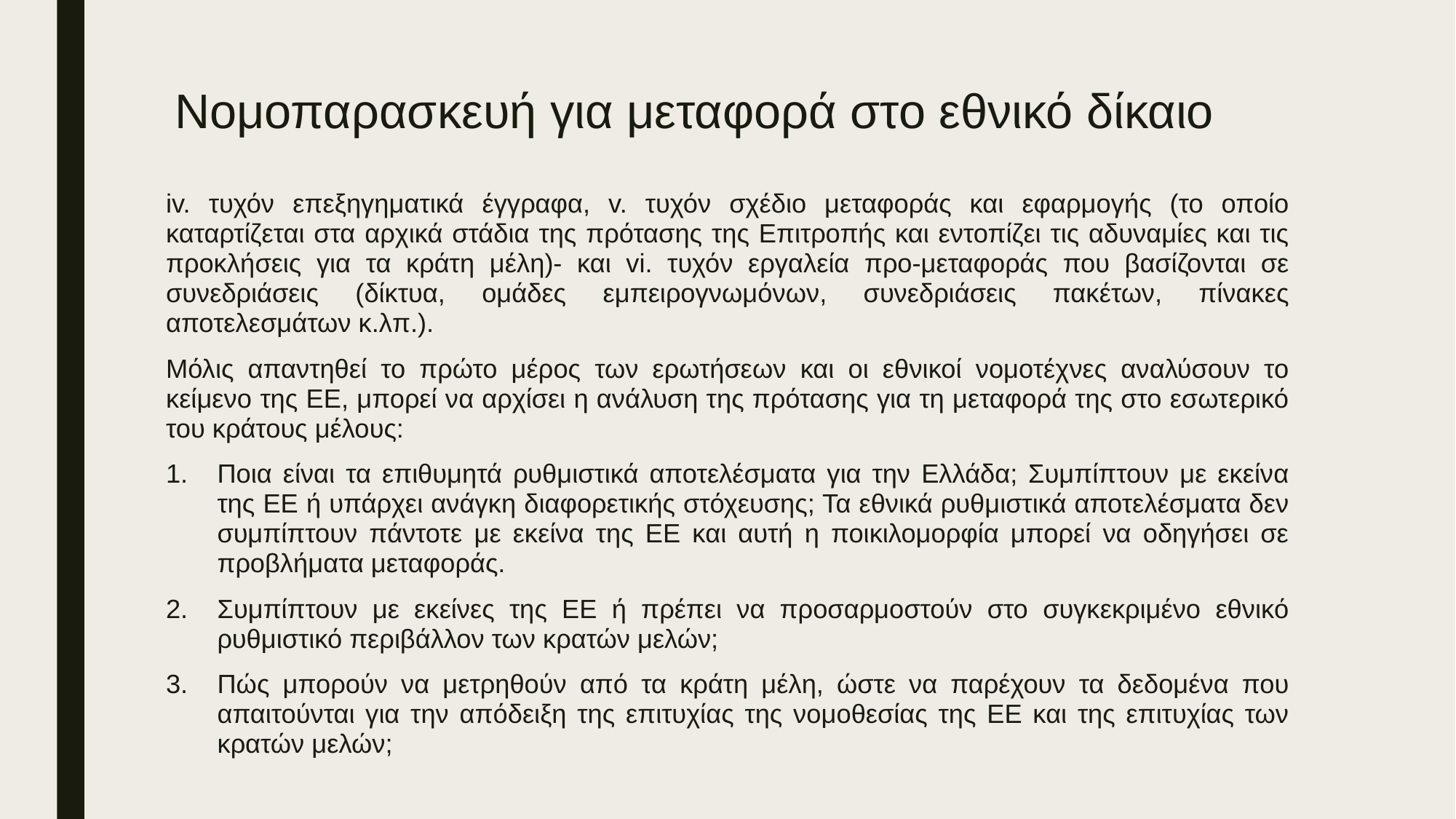

# Νομοπαρασκευή για μεταφορά στο εθνικό δίκαιο
iv. τυχόν επεξηγηματικά έγγραφα, v. τυχόν σχέδιο μεταφοράς και εφαρμογής (το οποίο καταρτίζεται στα αρχικά στάδια της πρότασης της Επιτροπής και εντοπίζει τις αδυναμίες και τις προκλήσεις για τα κράτη μέλη)- και vi. τυχόν εργαλεία προ-μεταφοράς που βασίζονται σε συνεδριάσεις (δίκτυα, ομάδες εμπειρογνωμόνων, συνεδριάσεις πακέτων, πίνακες αποτελεσμάτων κ.λπ.).
Μόλις απαντηθεί το πρώτο μέρος των ερωτήσεων και οι εθνικοί νομοτέχνες αναλύσουν το κείμενο της ΕΕ, μπορεί να αρχίσει η ανάλυση της πρότασης για τη μεταφορά της στο εσωτερικό του κράτους μέλους:
Ποια είναι τα επιθυμητά ρυθμιστικά αποτελέσματα για την Ελλάδα; Συμπίπτουν με εκείνα της ΕΕ ή υπάρχει ανάγκη διαφορετικής στόχευσης; Τα εθνικά ρυθμιστικά αποτελέσματα δεν συμπίπτουν πάντοτε με εκείνα της ΕΕ και αυτή η ποικιλομορφία μπορεί να οδηγήσει σε προβλήματα μεταφοράς.
Συμπίπτουν με εκείνες της ΕΕ ή πρέπει να προσαρμοστούν στο συγκεκριμένο εθνικό ρυθμιστικό περιβάλλον των κρατών μελών;
Πώς μπορούν να μετρηθούν από τα κράτη μέλη, ώστε να παρέχουν τα δεδομένα που απαιτούνται για την απόδειξη της επιτυχίας της νομοθεσίας της ΕΕ και της επιτυχίας των κρατών μελών;